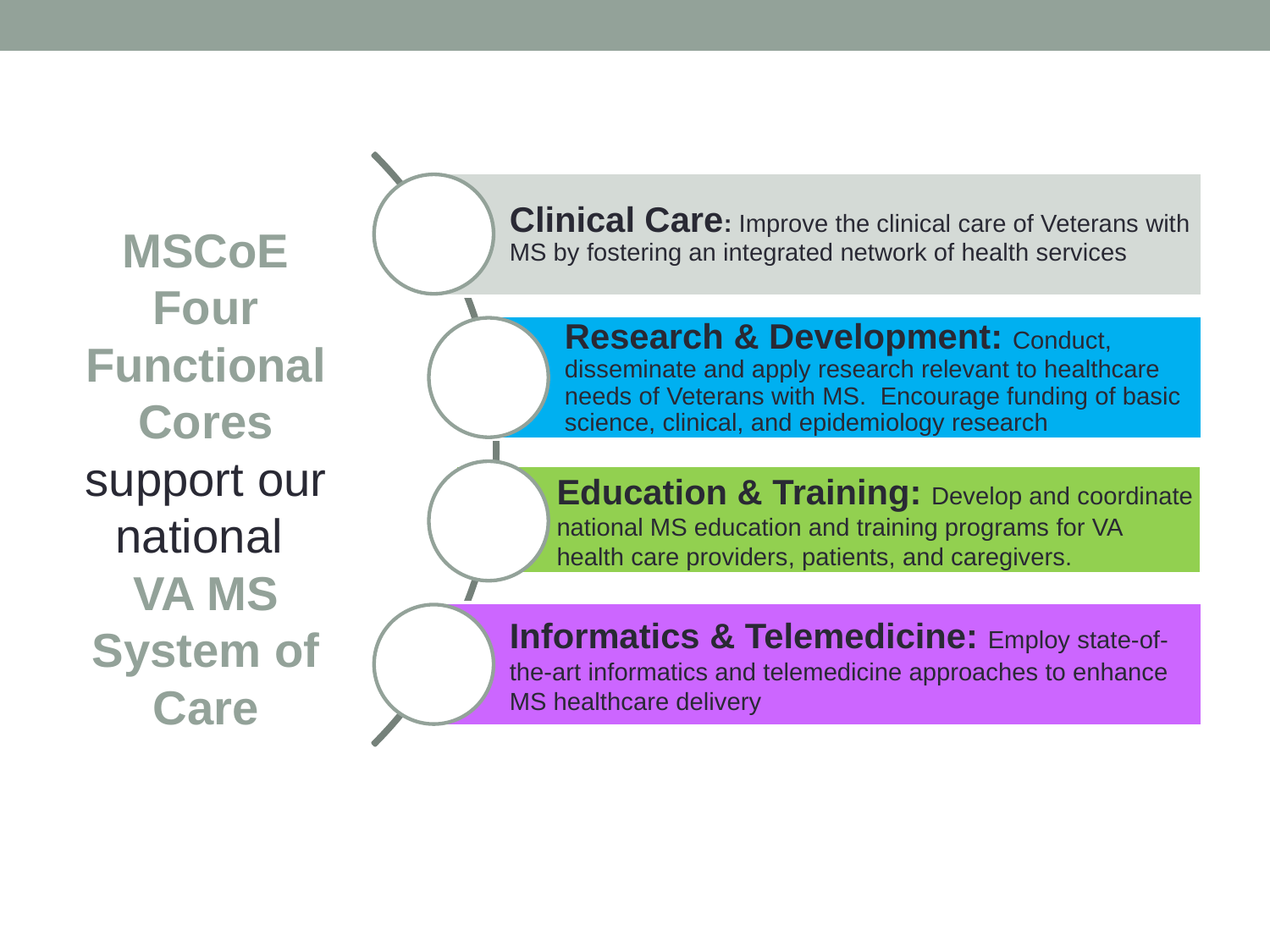

Clinical Care: Improve the clinical care of Veterans with MS by fostering an integrated network of health services
Research & Development: Conduct, disseminate and apply research relevant to healthcare needs of Veterans with MS.  Encourage funding of basic science, clinical, and epidemiology research
Education & Training: Develop and coordinate national MS education and training programs for VA health care providers, patients, and caregivers.
Informatics & Telemedicine: Employ state-of-the-art informatics and telemedicine approaches to enhance MS healthcare delivery

MSCoE Four Functional Cores support our national
VA MS System of Care